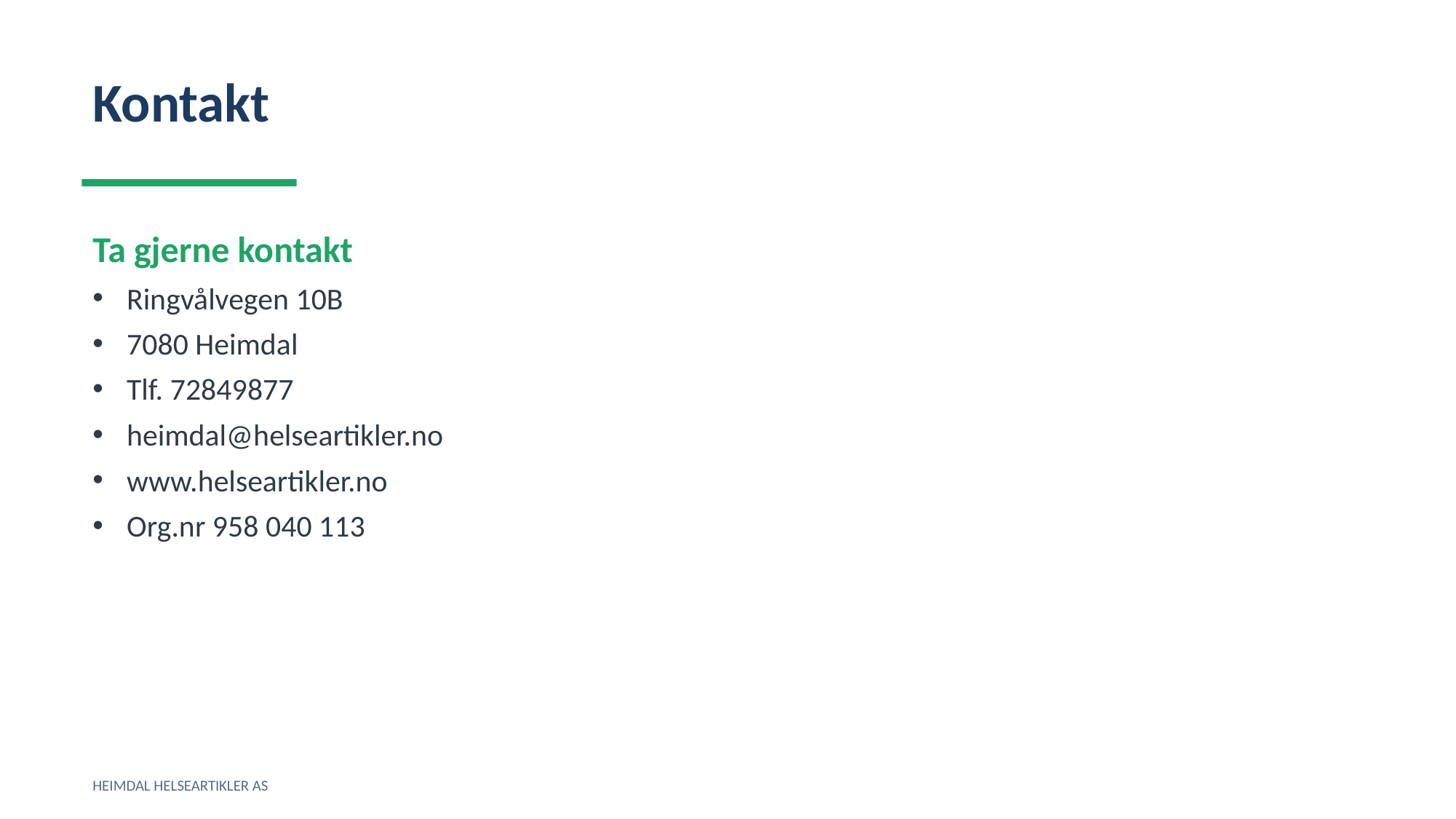

Kontakt

Ta gjerne kontakt
Ringvålvegen 10B
7080 Heimdal
Tlf. 72849877
heimdal@helseartikler.no
www.helseartikler.no
Org.nr 958 040 113
HEIMDAL HELSEARTIKLER AS